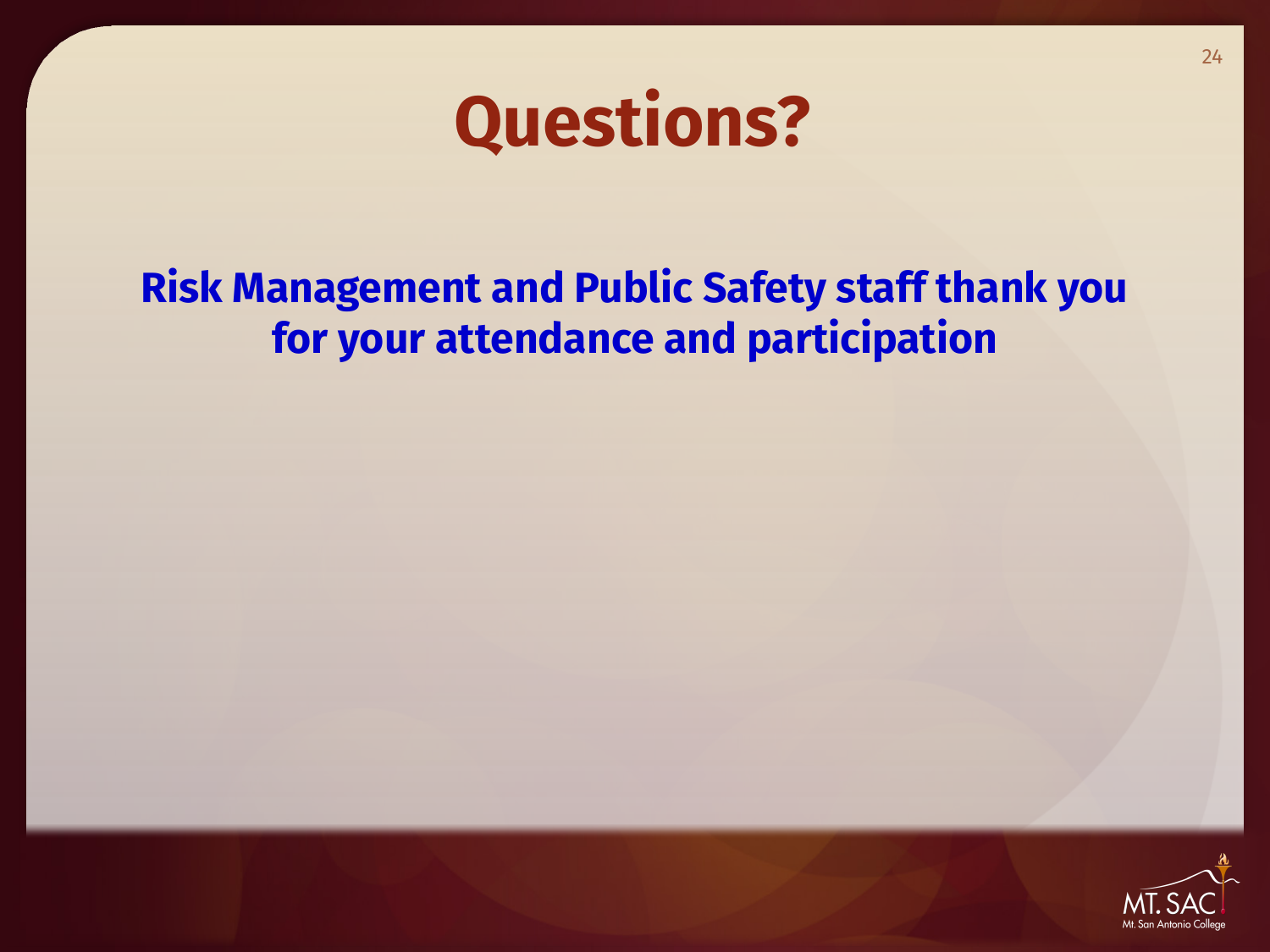

24
# Questions?
Risk Management and Public Safety staff thank you for your attendance and participation